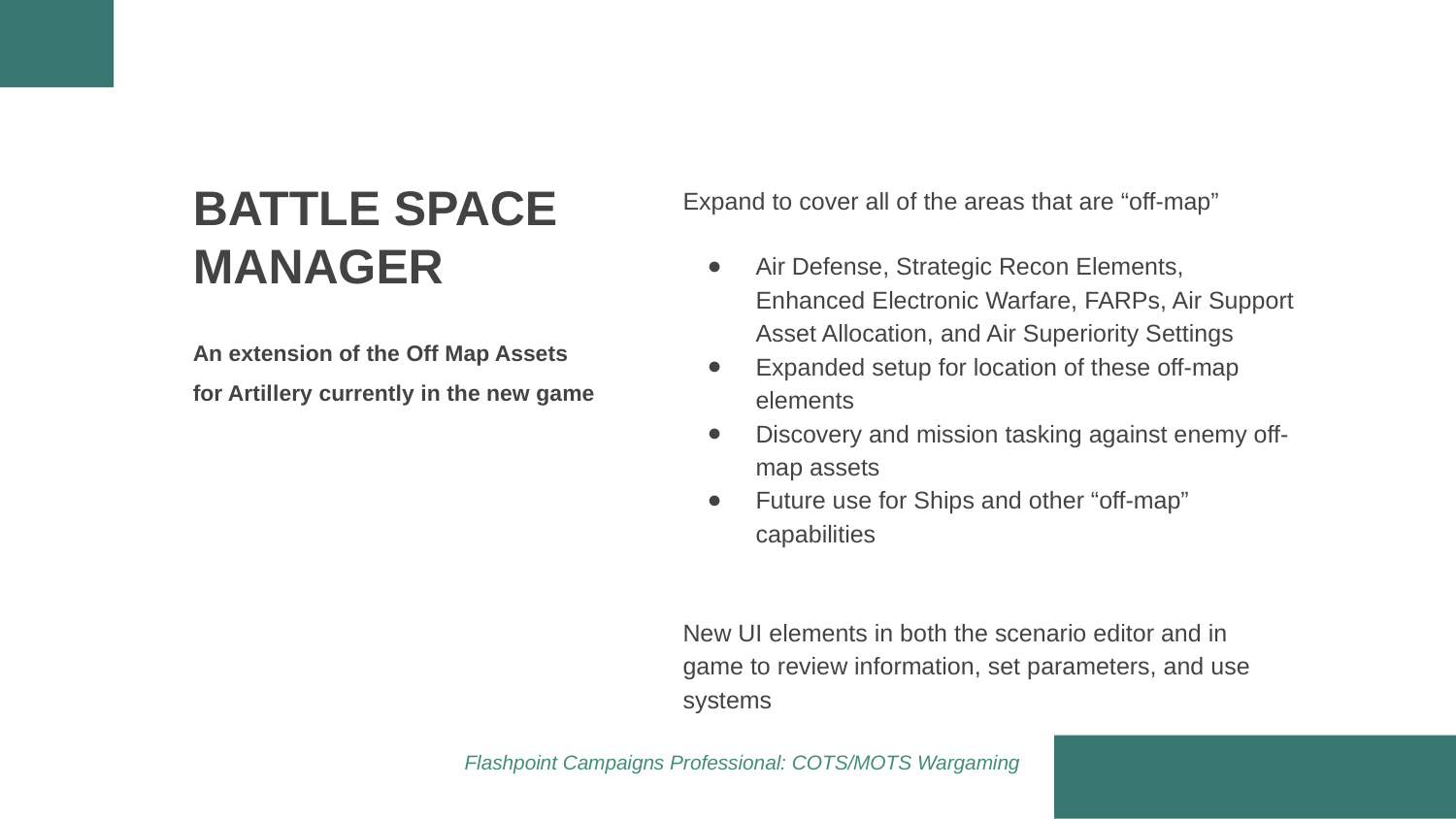

# BATTLE SPACE MANAGER
Expand to cover all of the areas that are “off-map”
Air Defense, Strategic Recon Elements, Enhanced Electronic Warfare, FARPs, Air Support Asset Allocation, and Air Superiority Settings
Expanded setup for location of these off-map elements
Discovery and mission tasking against enemy off-map assets
Future use for Ships and other “off-map” capabilities

New UI elements in both the scenario editor and in game to review information, set parameters, and use systems

An extension of the Off Map Assets
for Artillery currently in the new game

Flashpoint Campaigns Professional: COTS/MOTS Wargaming